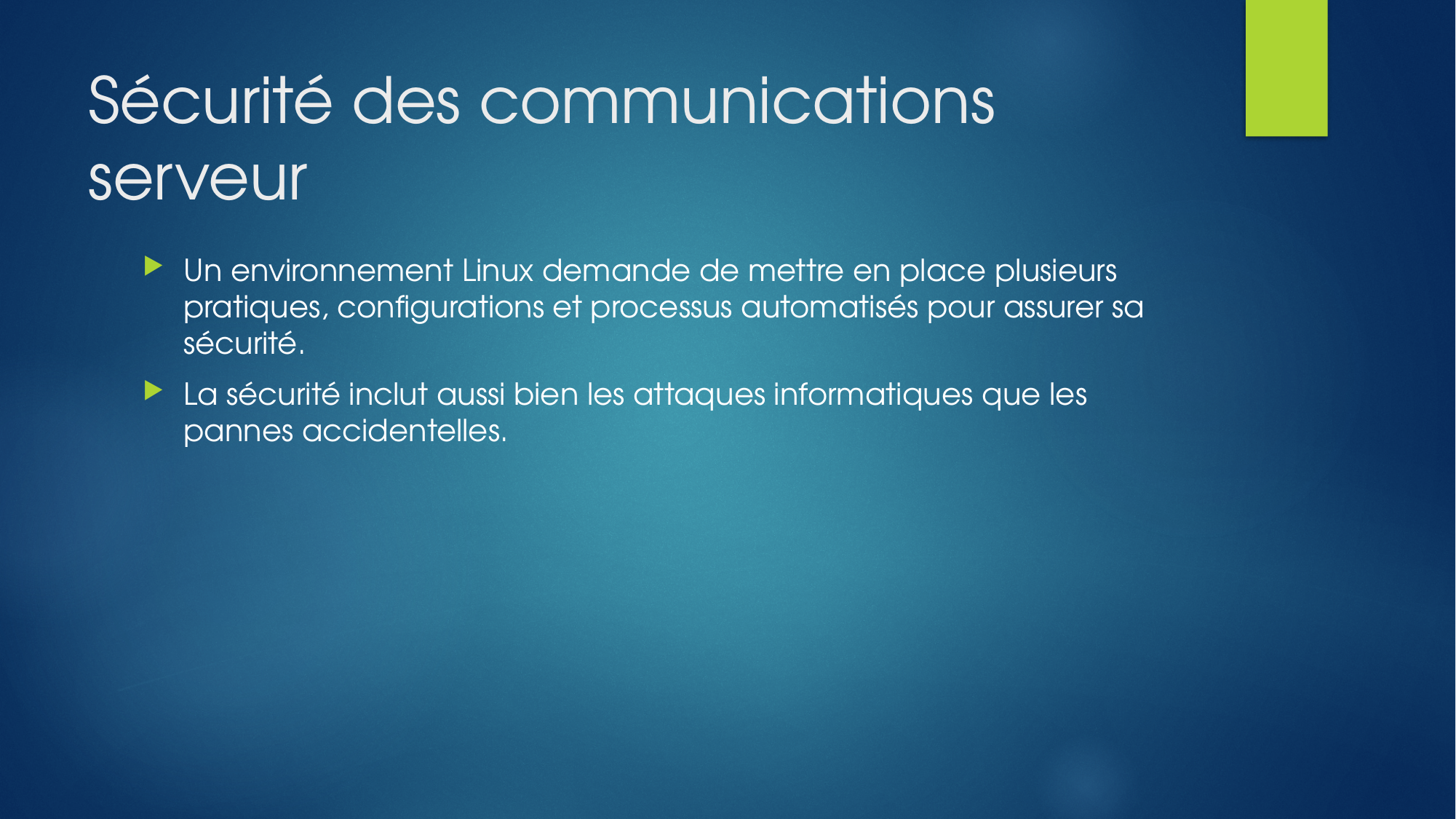

# Sécurité des communications serveur
Un environnement Linux demande de mettre en place plusieurs pratiques, configurations et processus automatisés pour assurer sa sécurité.
La sécurité inclut aussi bien les attaques informatiques que les pannes accidentelles.